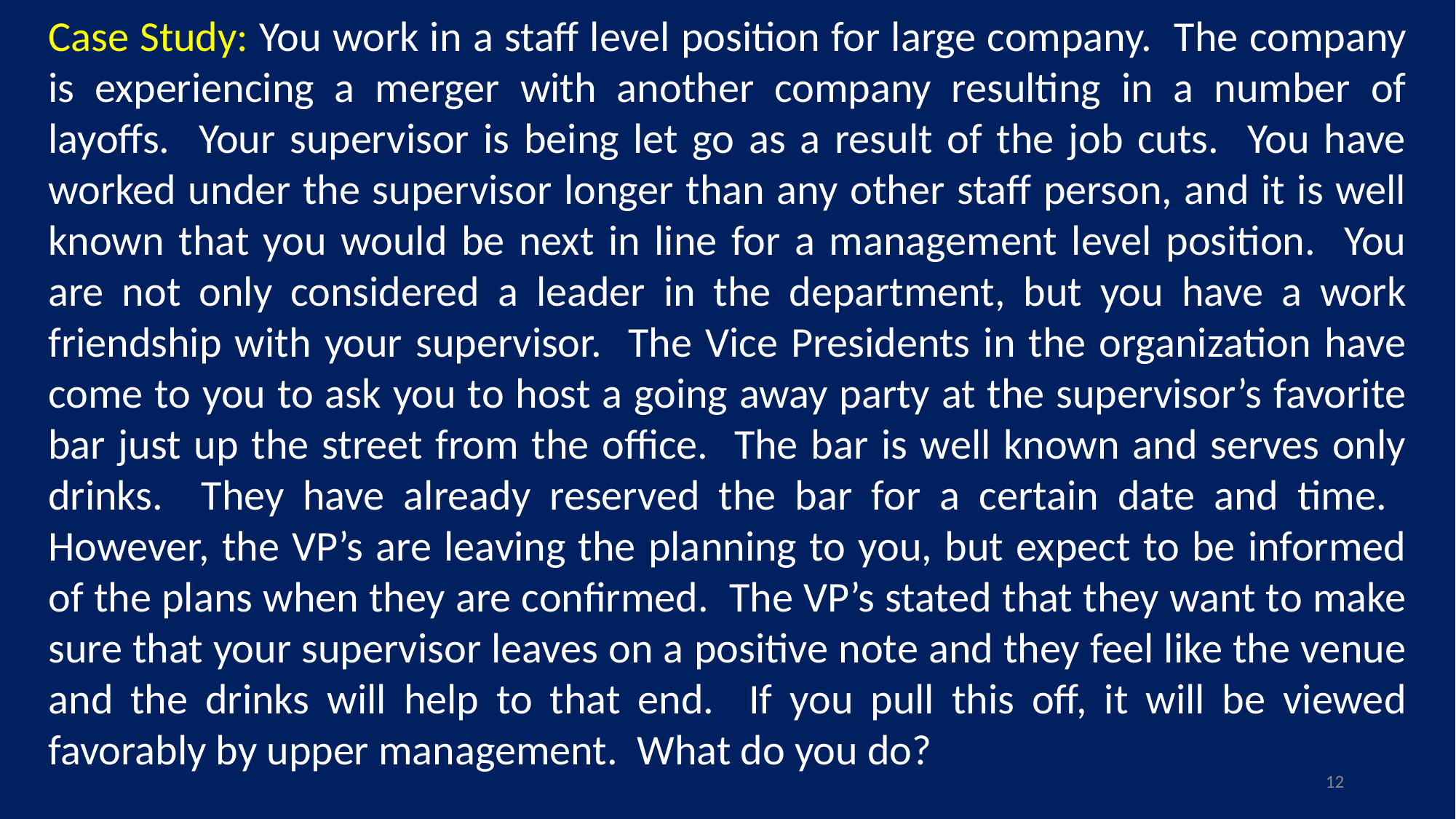

Case Study: You work in a staff level position for large company.  The company is experiencing a merger with another company resulting in a number of layoffs.  Your supervisor is being let go as a result of the job cuts.  You have worked under the supervisor longer than any other staff person, and it is well known that you would be next in line for a management level position.  You are not only considered a leader in the department, but you have a work friendship with your supervisor.  The Vice Presidents in the organization have come to you to ask you to host a going away party at the supervisor’s favorite bar just up the street from the office.  The bar is well known and serves only drinks.  They have already reserved the bar for a certain date and time.  However, the VP’s are leaving the planning to you, but expect to be informed of the plans when they are confirmed.  The VP’s stated that they want to make sure that your supervisor leaves on a positive note and they feel like the venue and the drinks will help to that end.  If you pull this off, it will be viewed favorably by upper management.  What do you do?

12